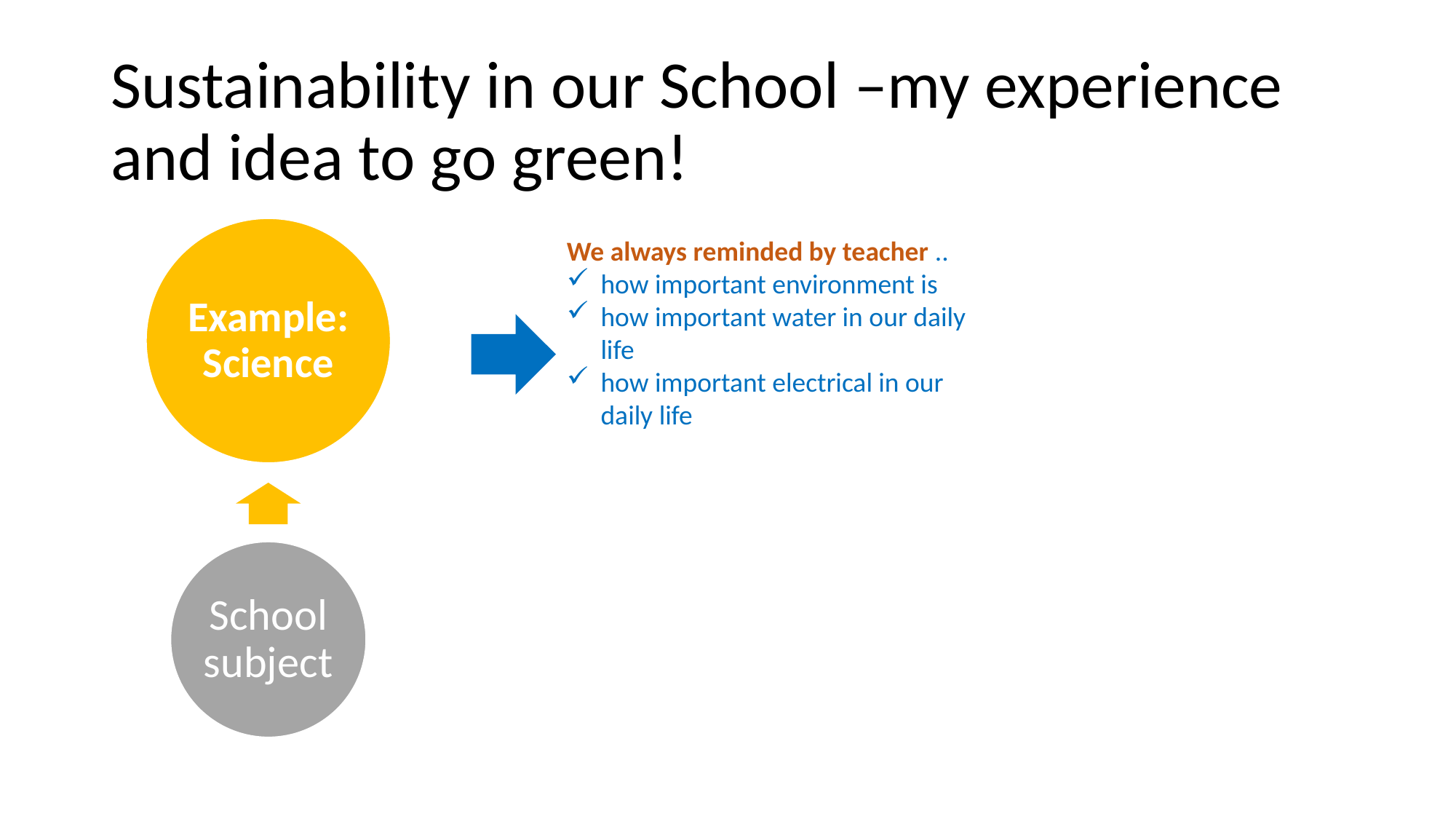

# Sustainability in our School –my experience and idea to go green!
School subject

Example: Science
We always reminded by teacher ..
how important environment is
how important water in our daily life
how important electrical in our daily life